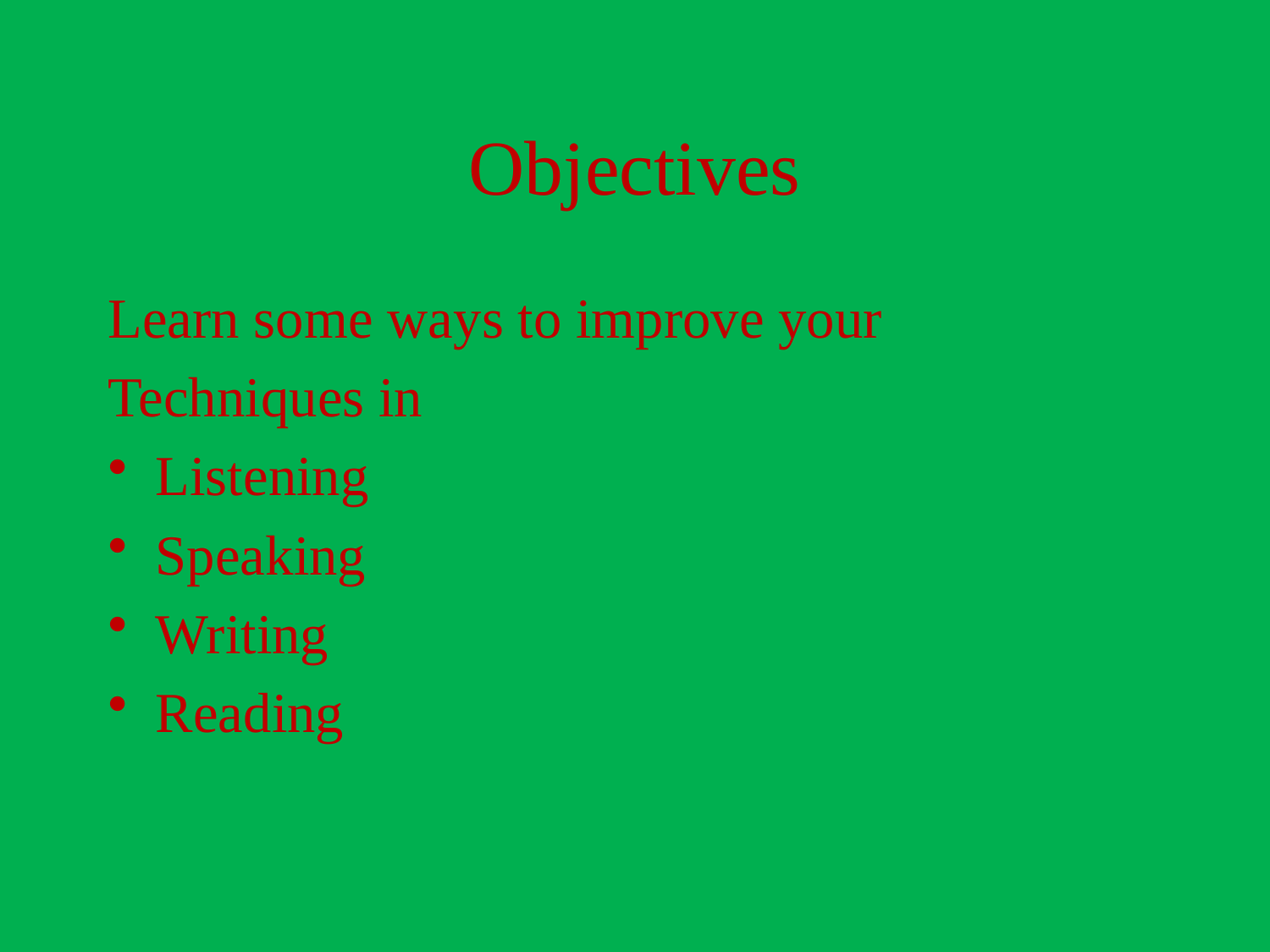

# Objectives
Learn some ways to improve your
Techniques in
Listening
Speaking
Writing
Reading